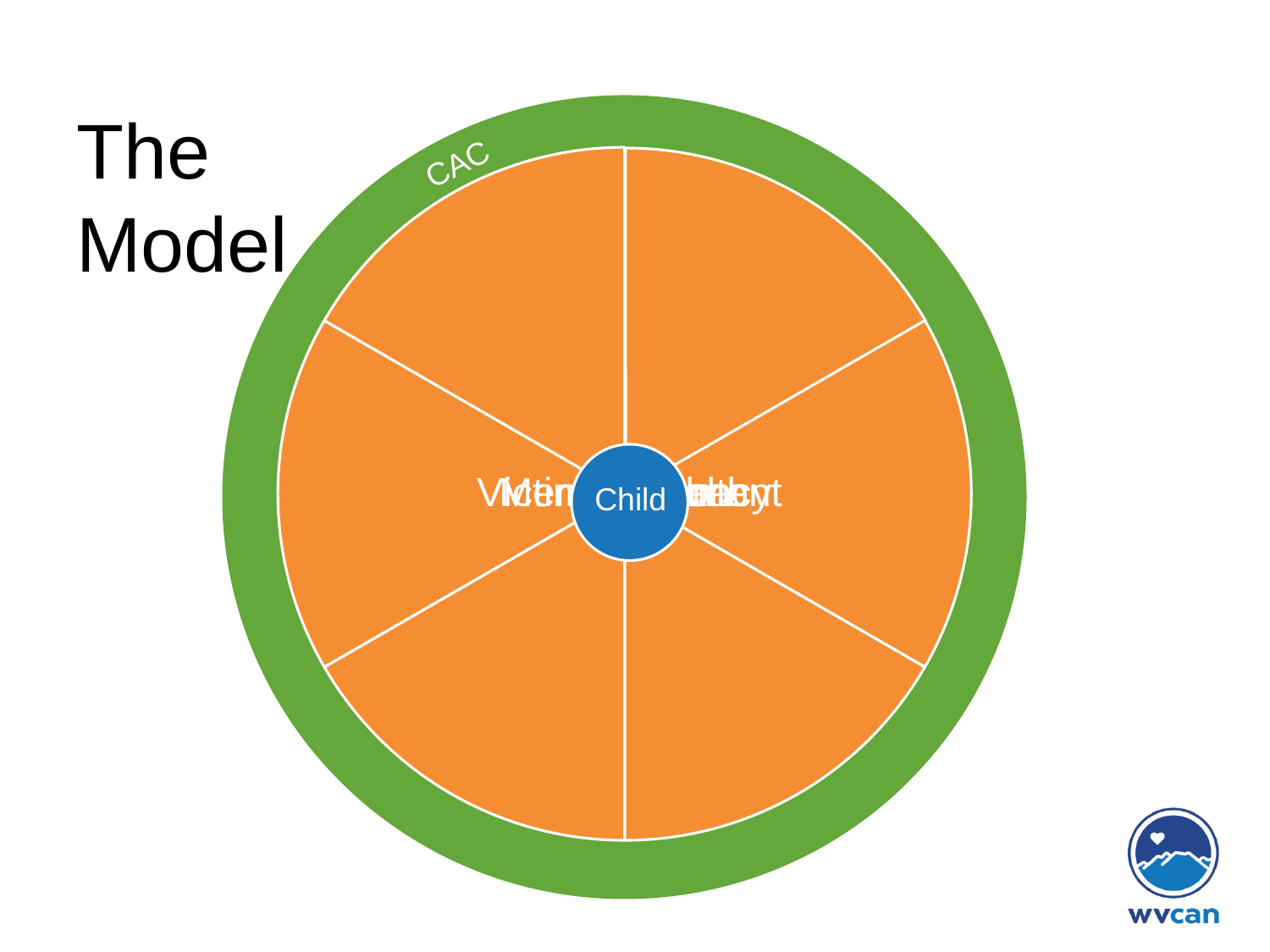

Child Protection
Prosecution
Law Enforcement
Medical
Mental Health
Victim Advocacy
The Model

CAC

Child